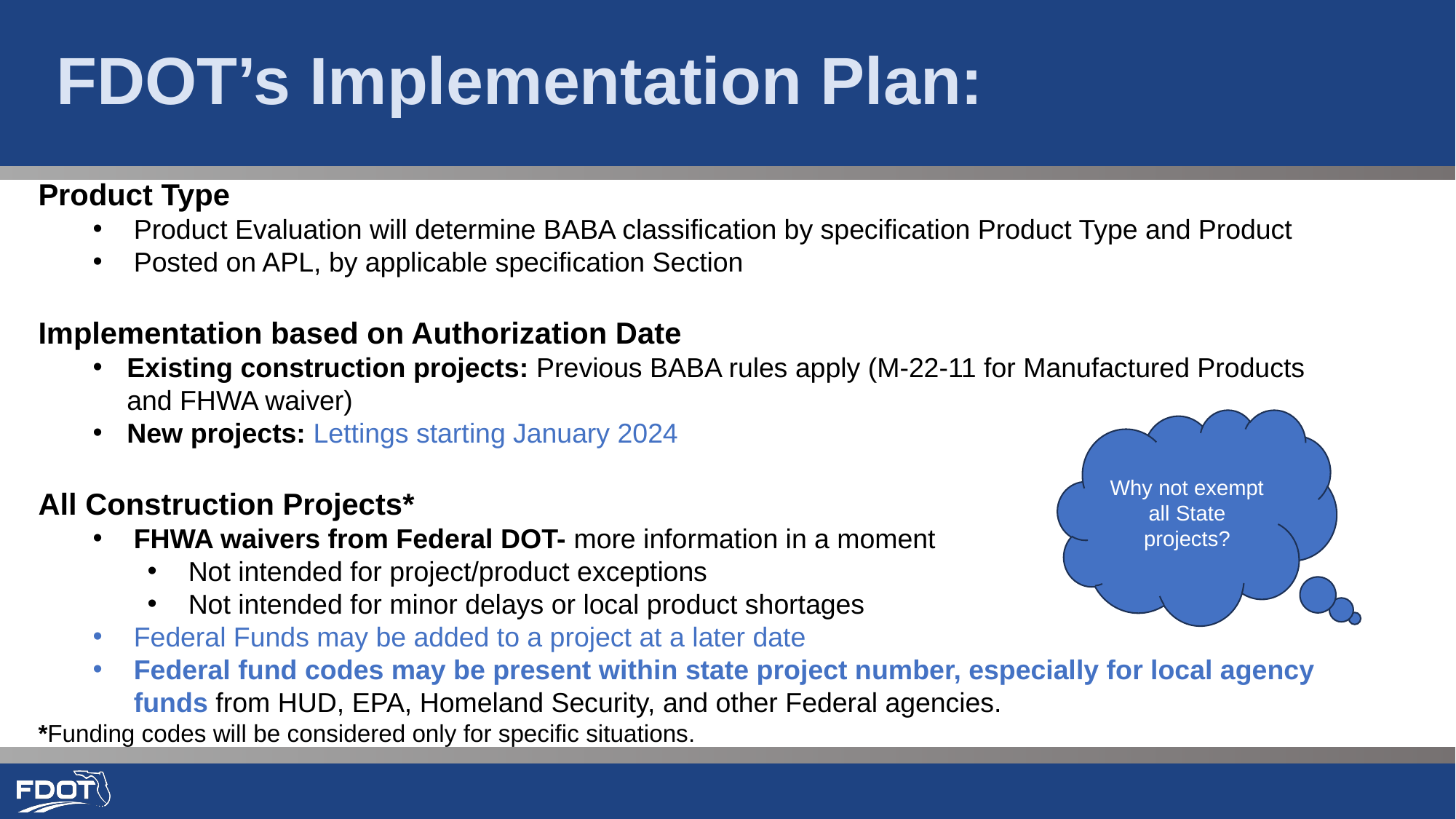

# FDOT’s Implementation Plan:
Product Type
Product Evaluation will determine BABA classification by specification Product Type and Product
Posted on APL, by applicable specification Section

Implementation based on Authorization Date
Existing construction projects: Previous BABA rules apply (M-22-11 for Manufactured Products and FHWA waiver)
New projects: Lettings starting January 2024

All Construction Projects*
FHWA waivers from Federal DOT- more information in a moment
Not intended for project/product exceptions
Not intended for minor delays or local product shortages
Federal Funds may be added to a project at a later date
Federal fund codes may be present within state project number, especially for local agency funds from HUD, EPA, Homeland Security, and other Federal agencies.
*Funding codes will be considered only for specific situations.
Why not exempt all State projects?